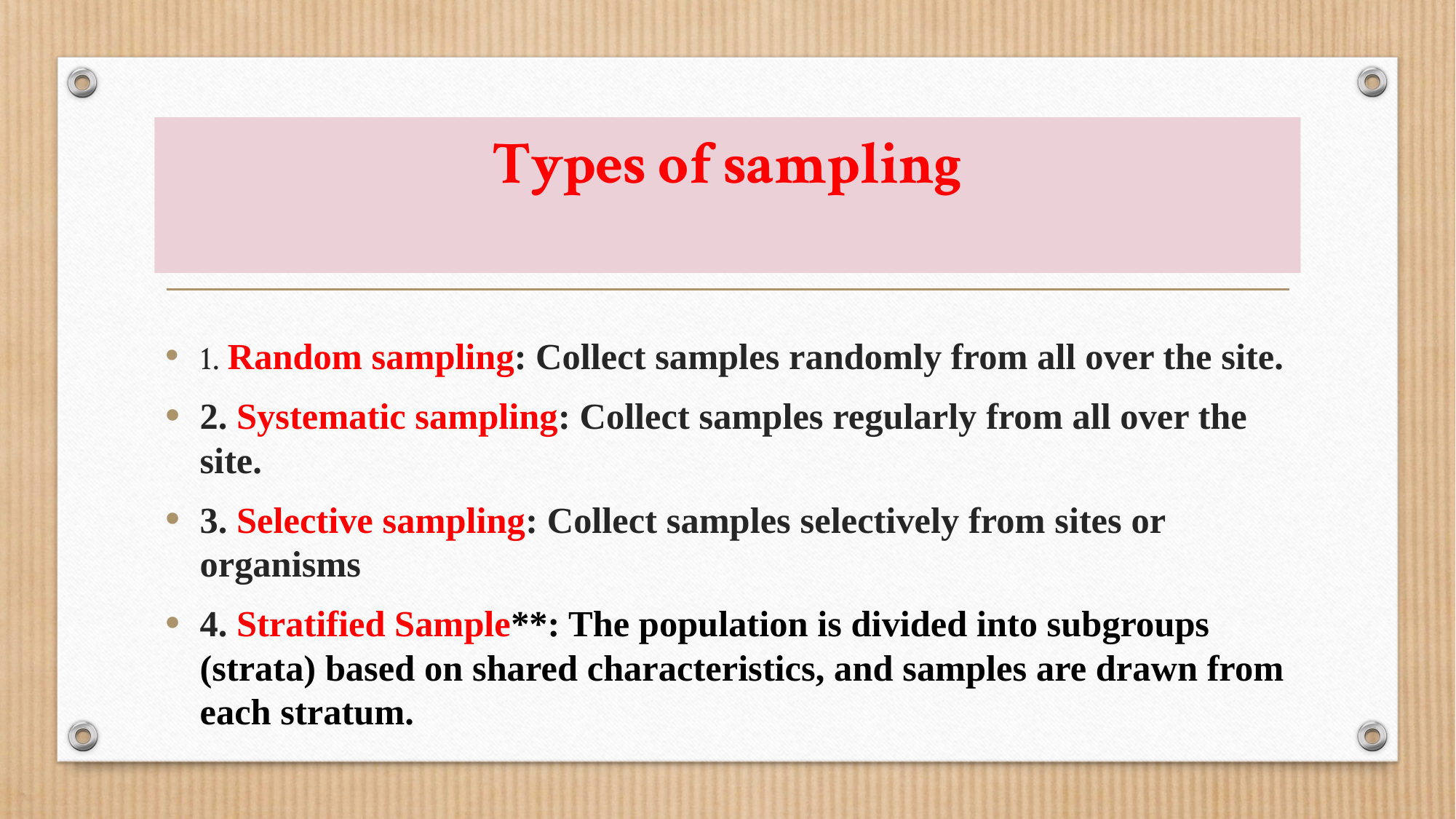

# Types of sampling

1. Random sampling: Collect samples randomly from all over the site.
2. Systematic sampling: Collect samples regularly from all over the site.
3. Selective sampling: Collect samples selectively from sites or organisms
4. Stratified Sample**: The population is divided into subgroups (strata) based on shared characteristics, and samples are drawn from each stratum.